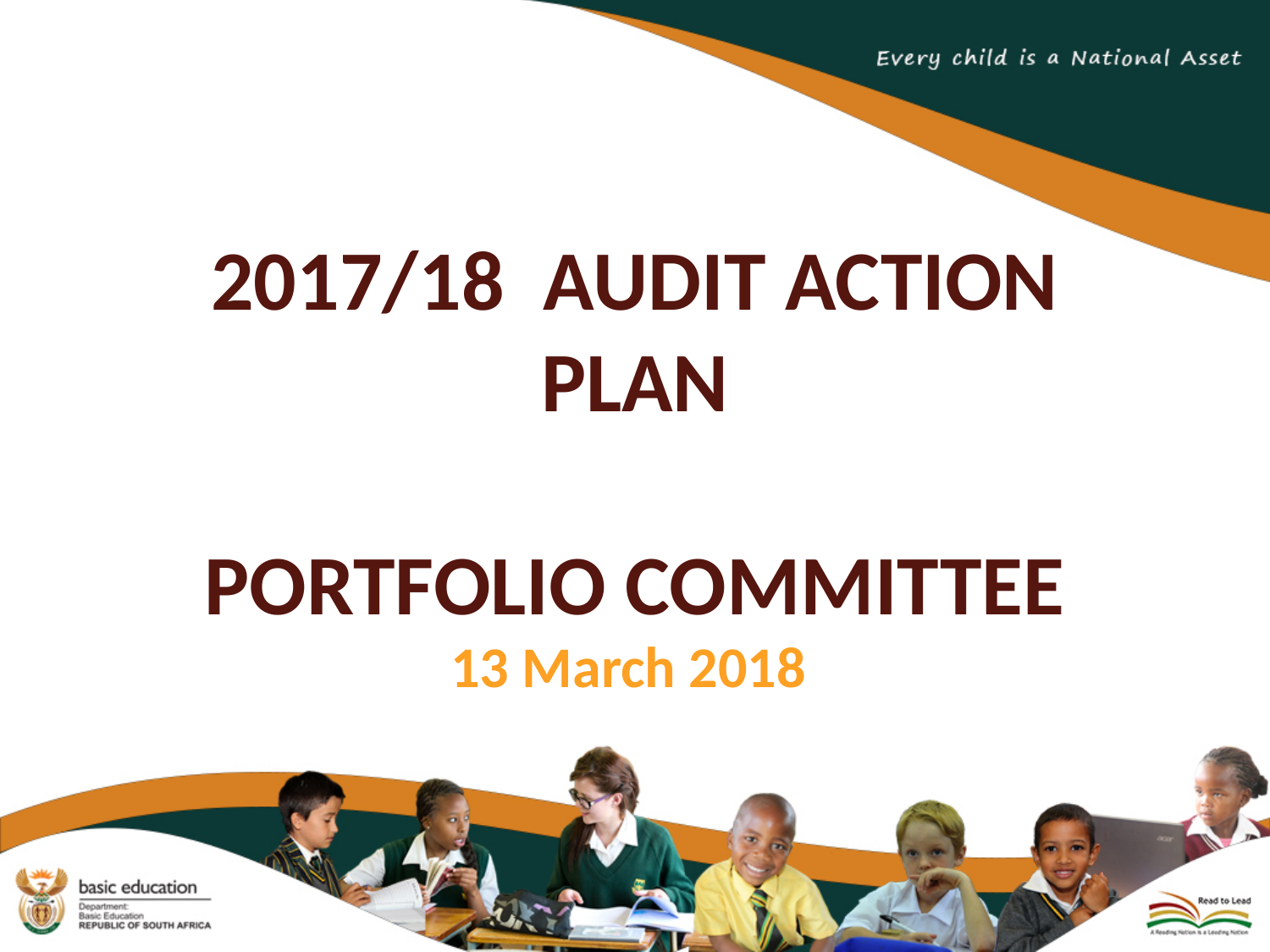

# 2017/18  AUDIT ACTION PLAN PORTFOLIO COMMITTEE

13 March 2018